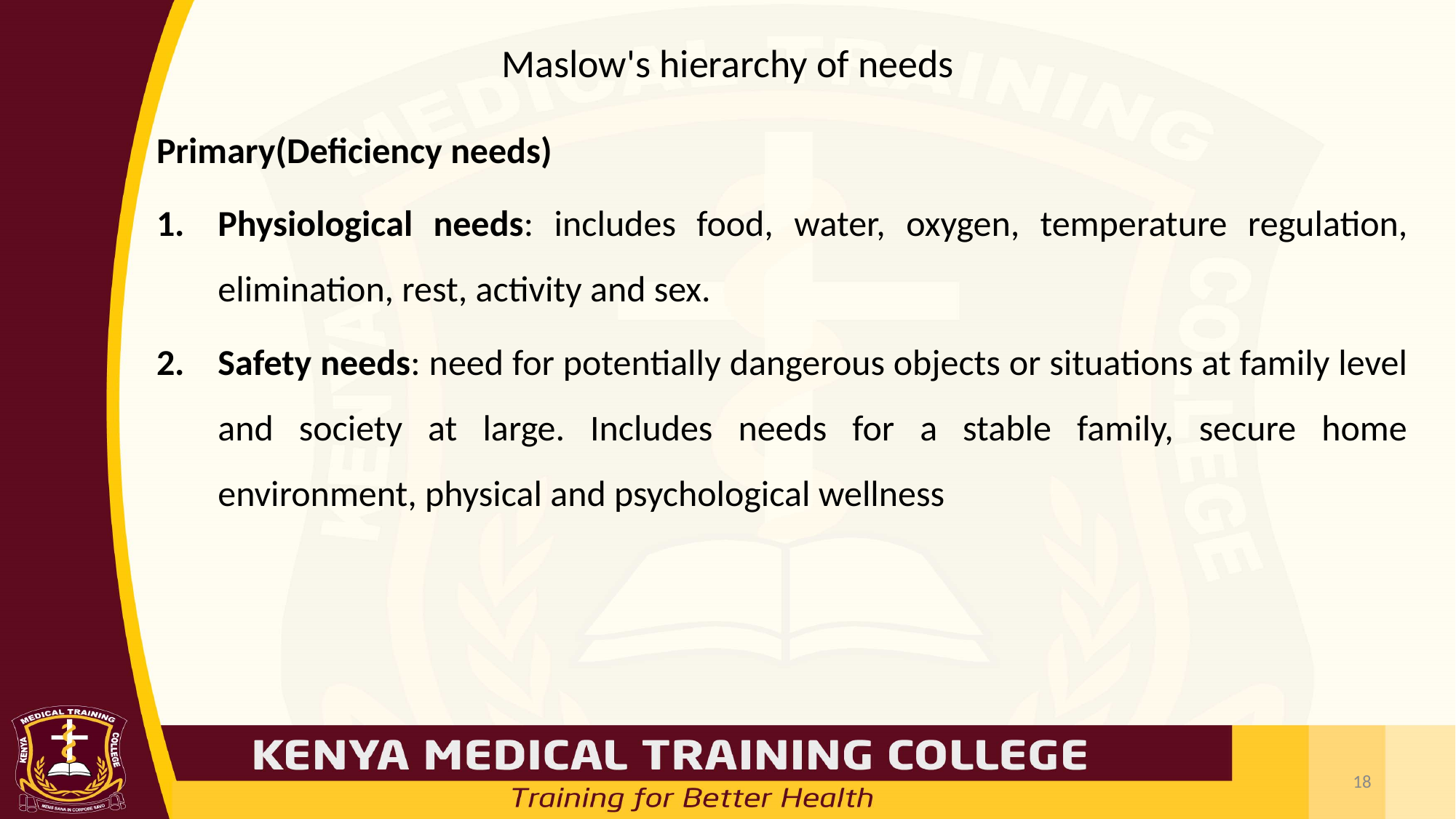

# Maslow's hierarchy of needs
Primary(Deficiency needs)
Physiological needs: includes food, water, oxygen, temperature regulation, elimination, rest, activity and sex.
Safety needs: need for potentially dangerous objects or situations at family level and society at large. Includes needs for a stable family, secure home environment, physical and psychological wellness
18